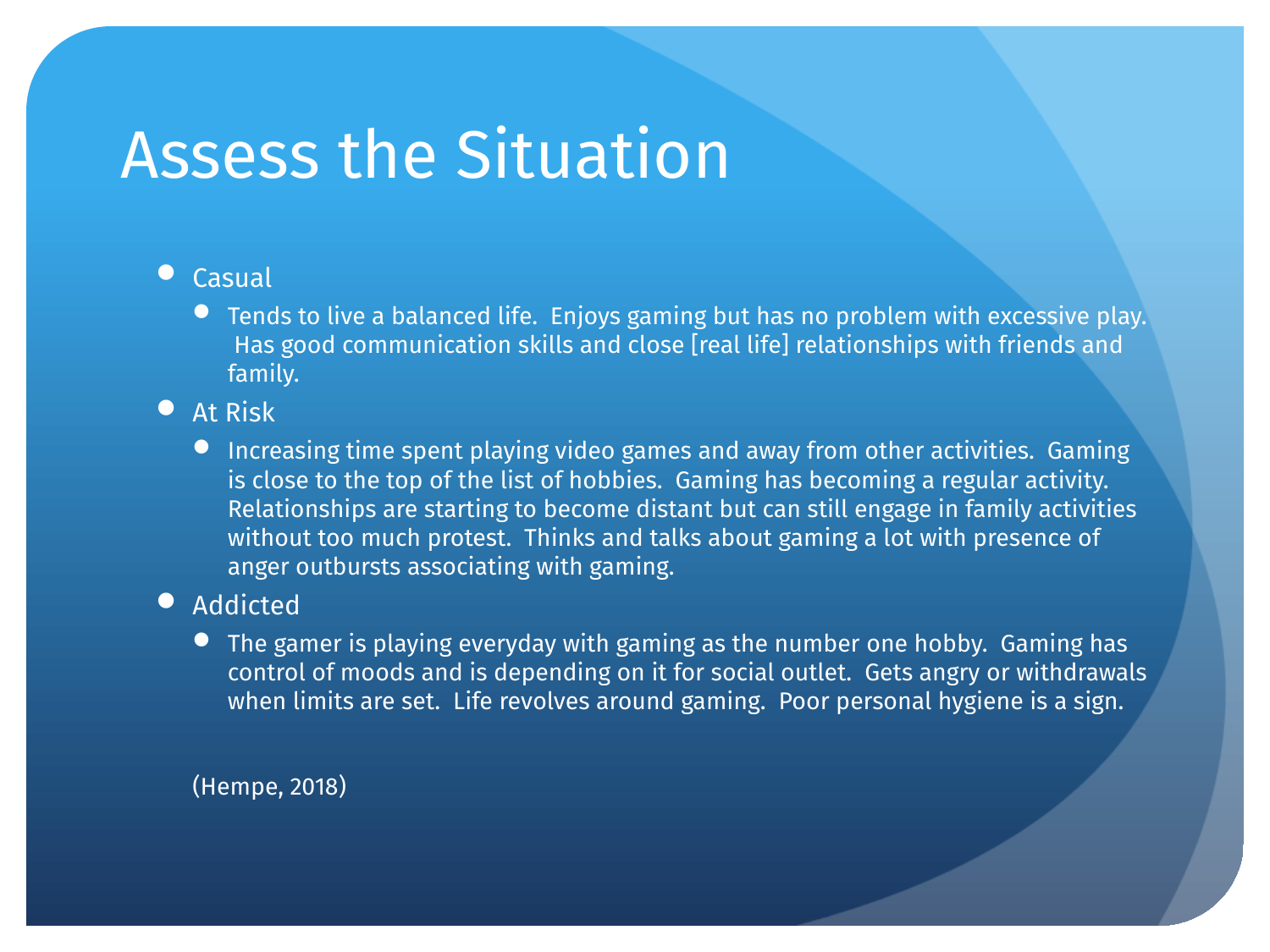

# Assess the Situation
Casual
Tends to live a balanced life.  Enjoys gaming but has no problem with excessive play.  Has good communication skills and close [real life] relationships with friends and family.
At Risk
Increasing time spent playing video games and away from other activities.  Gaming is close to the top of the list of hobbies.  Gaming has becoming a regular activity.  Relationships are starting to become distant but can still engage in family activities without too much protest.  Thinks and talks about gaming a lot with presence of anger outbursts associating with gaming.
Addicted
The gamer is playing everyday with gaming as the number one hobby.  Gaming has control of moods and is depending on it for social outlet.  Gets angry or withdrawals when limits are set.  Life revolves around gaming.  Poor personal hygiene is a sign.

(Hempe, 2018)